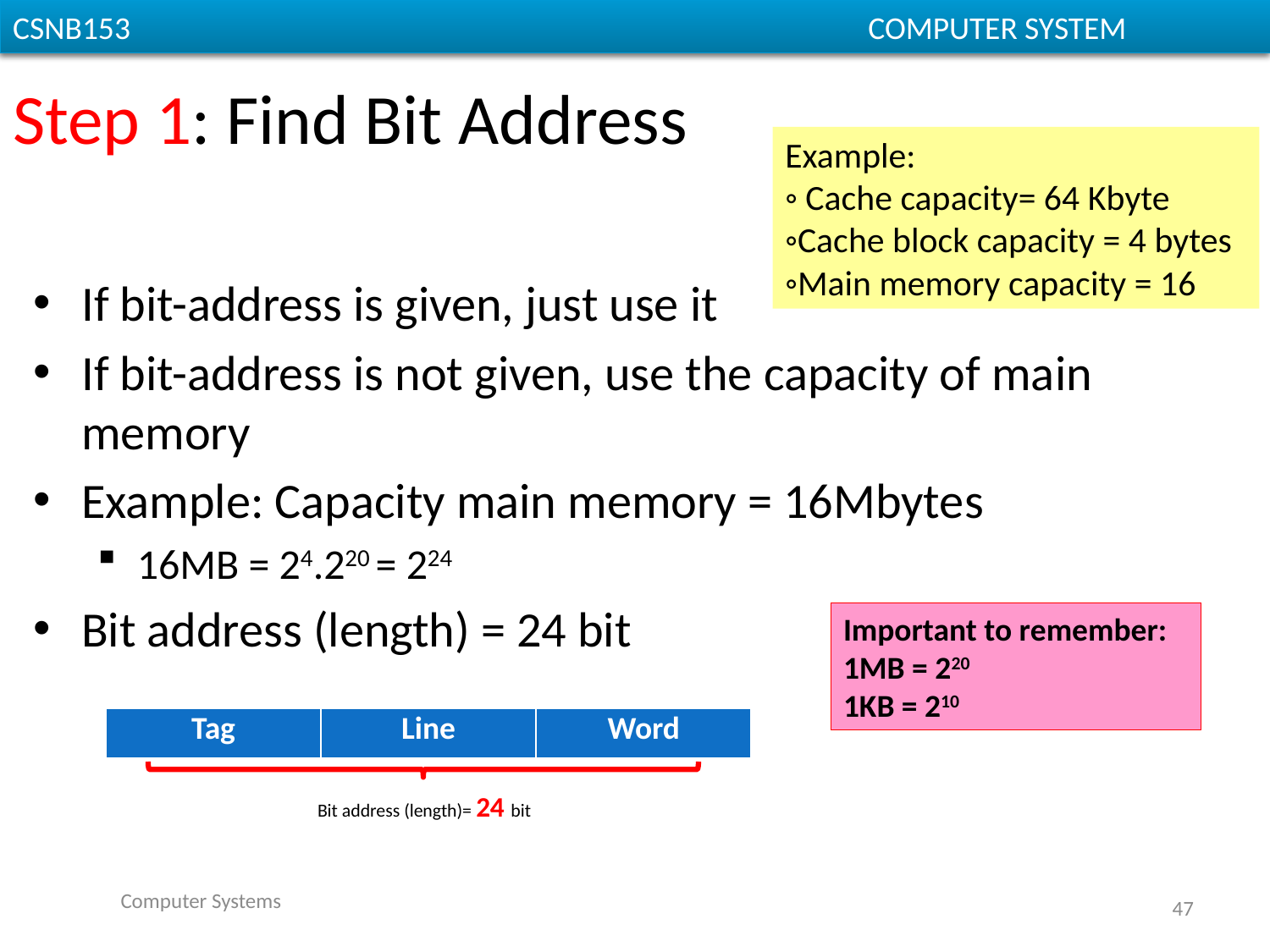

# Step 1: Find Bit Address
Example:
◦ Cache capacity= 64 Kbyte
◦Cache block capacity = 4 bytes
◦Main memory capacity = 16

If bit-address is given, just use it
If bit-address is not given, use the capacity of main memory
Example: Capacity main memory = 16Mbytes
16MB = 24.220 = 224
Bit address (length) = 24 bit

Important to remember:
1MB = 220
1KB = 210
| Tag | Line | Word |
| --- | --- | --- |
Bit address (length)= 24 bit
Computer Systems
47